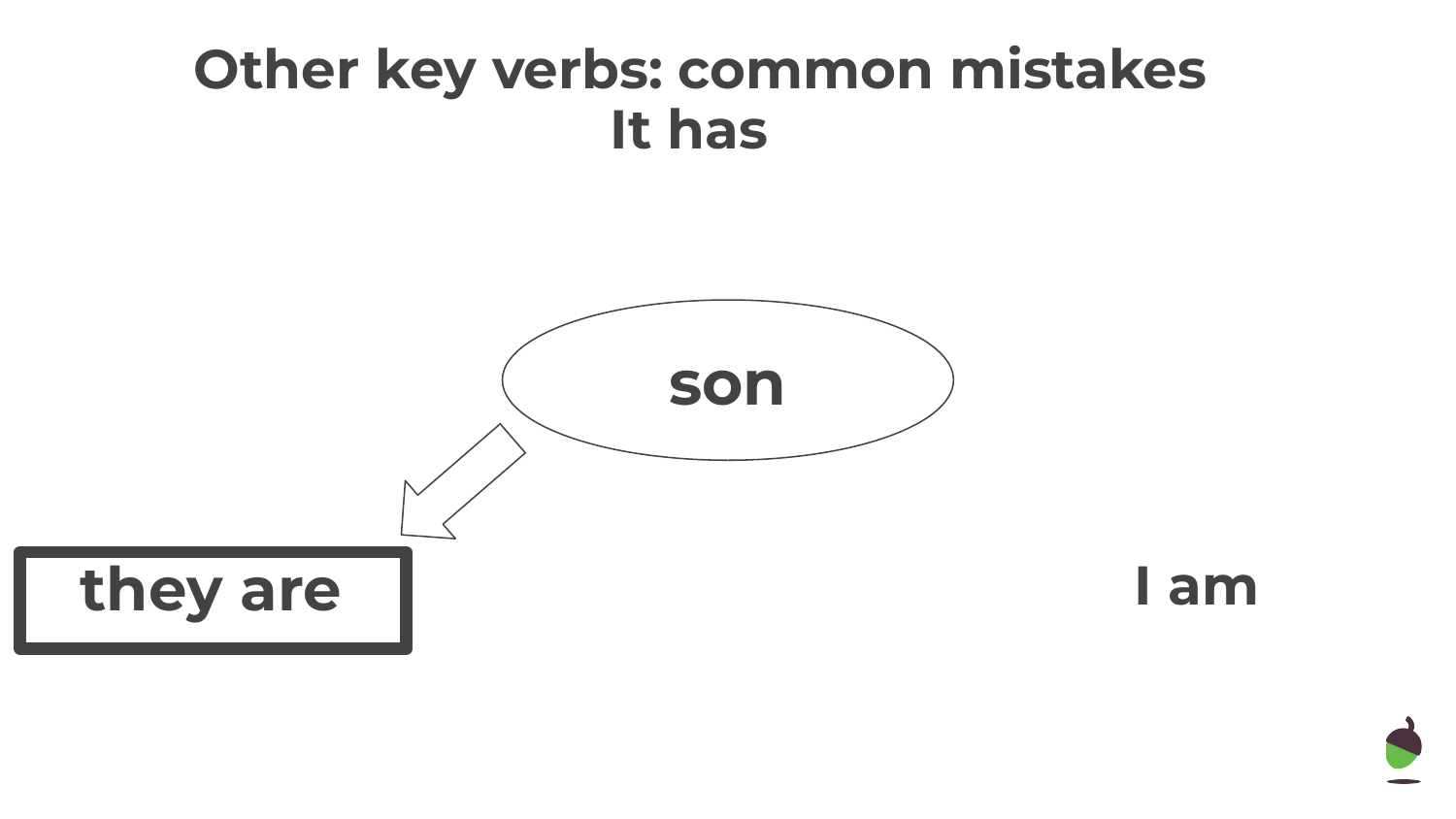

Other key verbs: common mistakes
It has

son

I am
they are